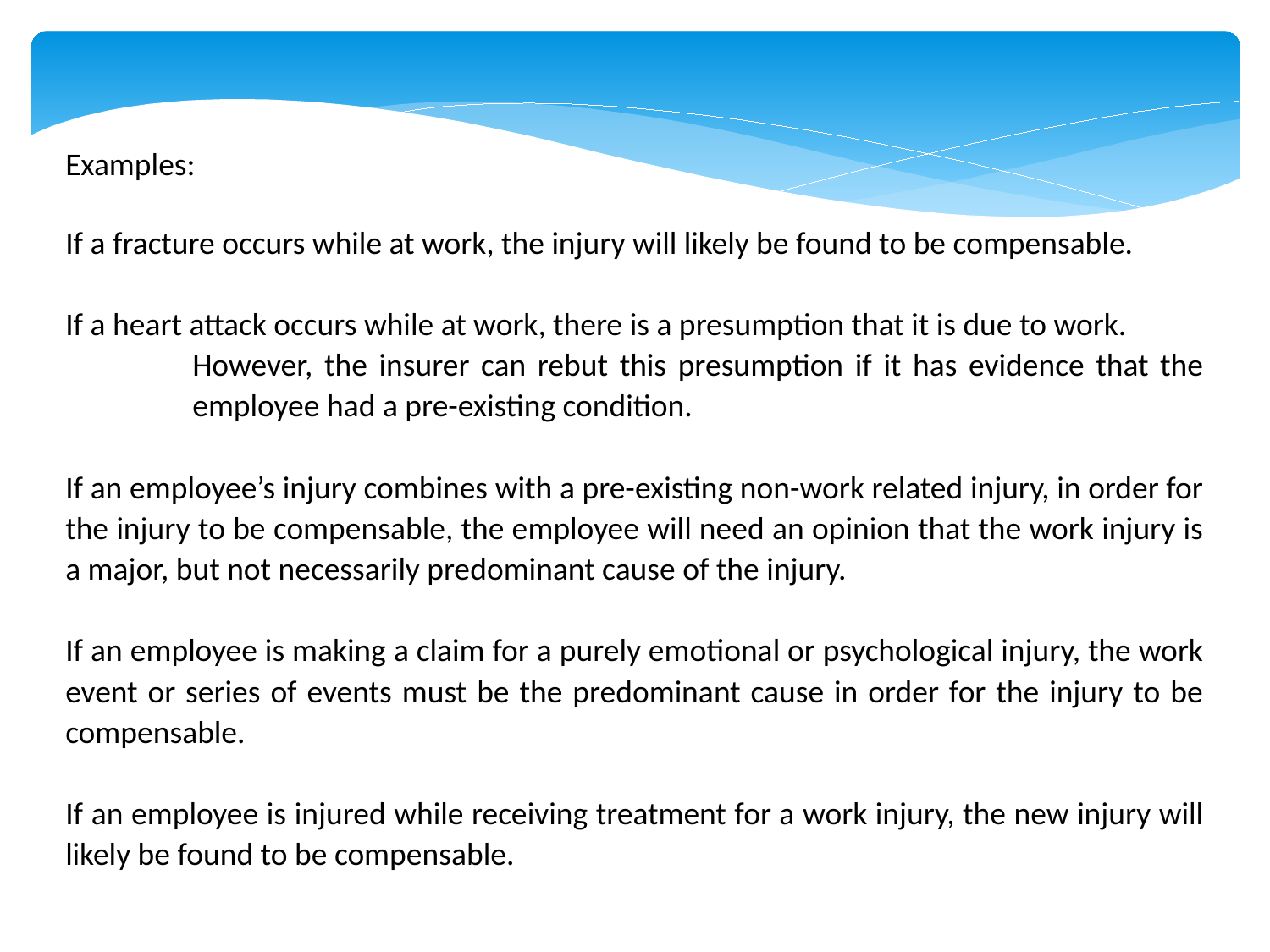

Examples:

If a fracture occurs while at work, the injury will likely be found to be compensable.

If a heart attack occurs while at work, there is a presumption that it is due to work.
	However, the insurer can rebut this presumption if it has evidence that the 	employee had a pre-existing condition.

If an employee’s injury combines with a pre-existing non-work related injury, in order for the injury to be compensable, the employee will need an opinion that the work injury is a major, but not necessarily predominant cause of the injury.

If an employee is making a claim for a purely emotional or psychological injury, the work event or series of events must be the predominant cause in order for the injury to be compensable.

If an employee is injured while receiving treatment for a work injury, the new injury will likely be found to be compensable.